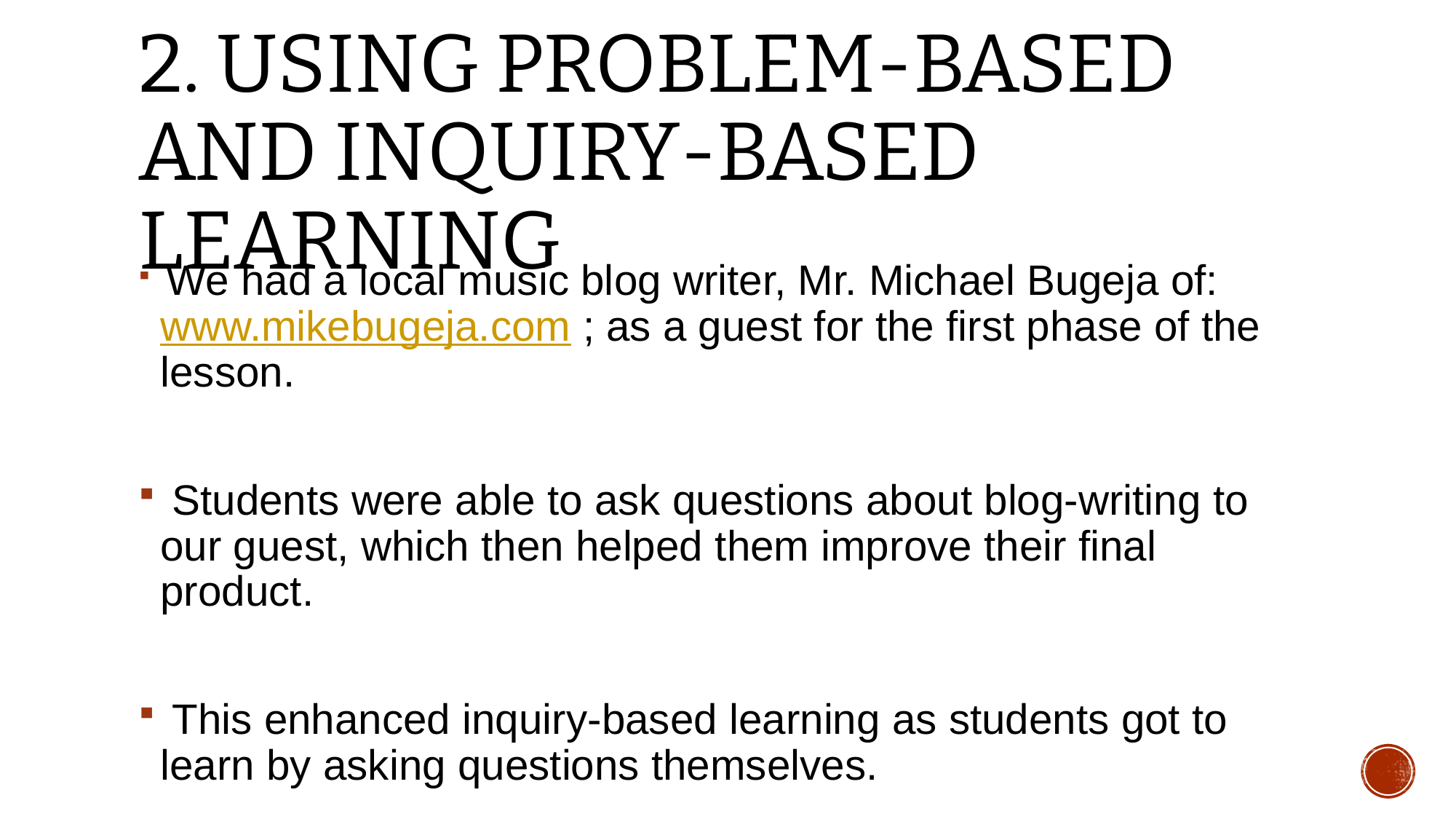

# 2. Using problem-based and inquiry-based learning
 We had a local music blog writer, Mr. Michael Bugeja of: www.mikebugeja.com ; as a guest for the first phase of the lesson.

 Students were able to ask questions about blog-writing to our guest, which then helped them improve their final product.

 This enhanced inquiry-based learning as students got to learn by asking questions themselves.